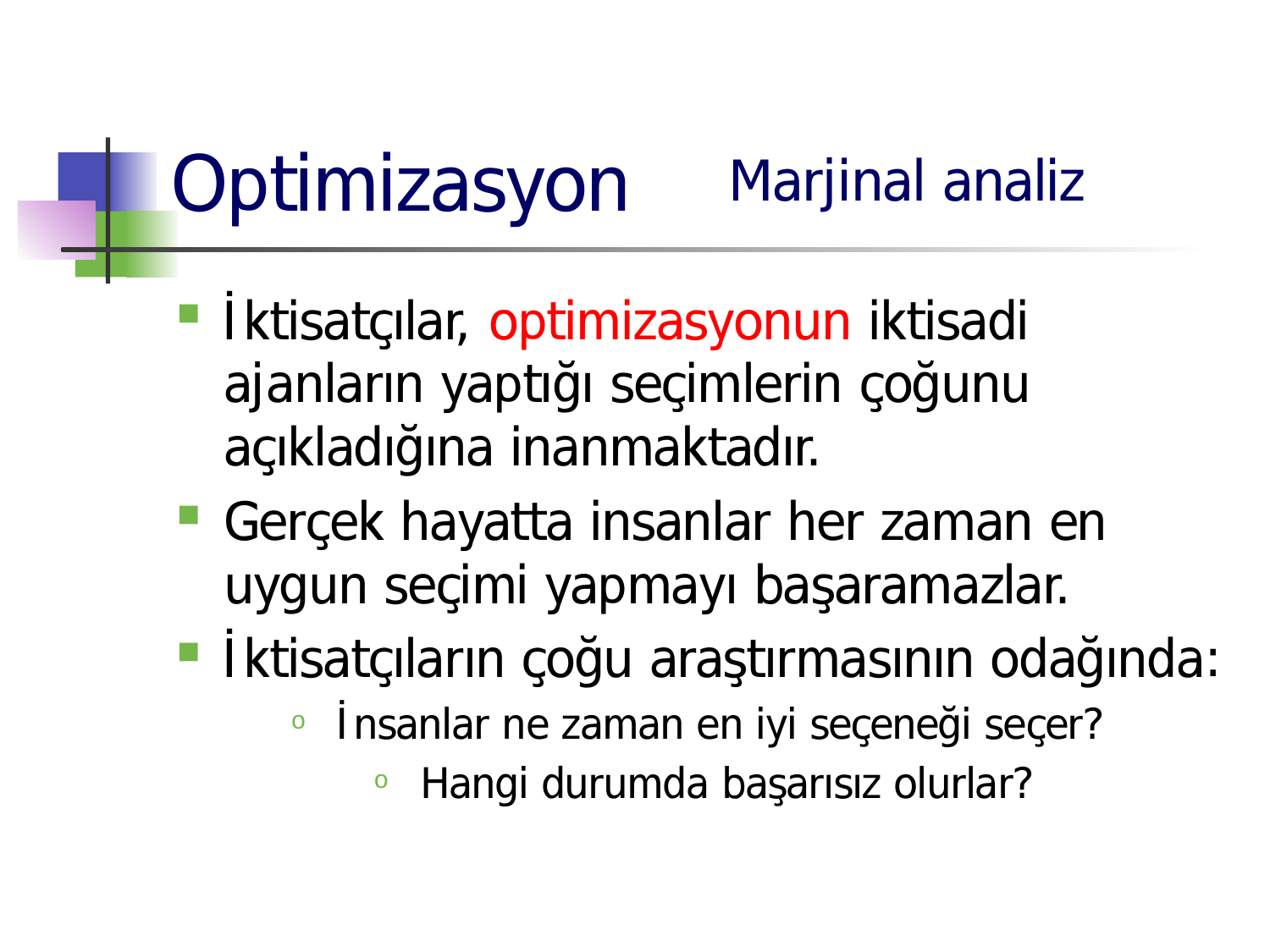

# Optimizasyon
Marjinal analiz
İktisatçılar, optimizasyonun iktisadi ajanların yaptığı seçimlerin çoğunu açıkladığına inanmaktadır.
Gerçek hayatta insanlar her zaman en uygun seçimi yapmayı başaramazlar.
İktisatçıların çoğu araştırmasının odağında:
İnsanlar ne zaman en iyi seçeneği seçer?
Hangi durumda başarısız olurlar?